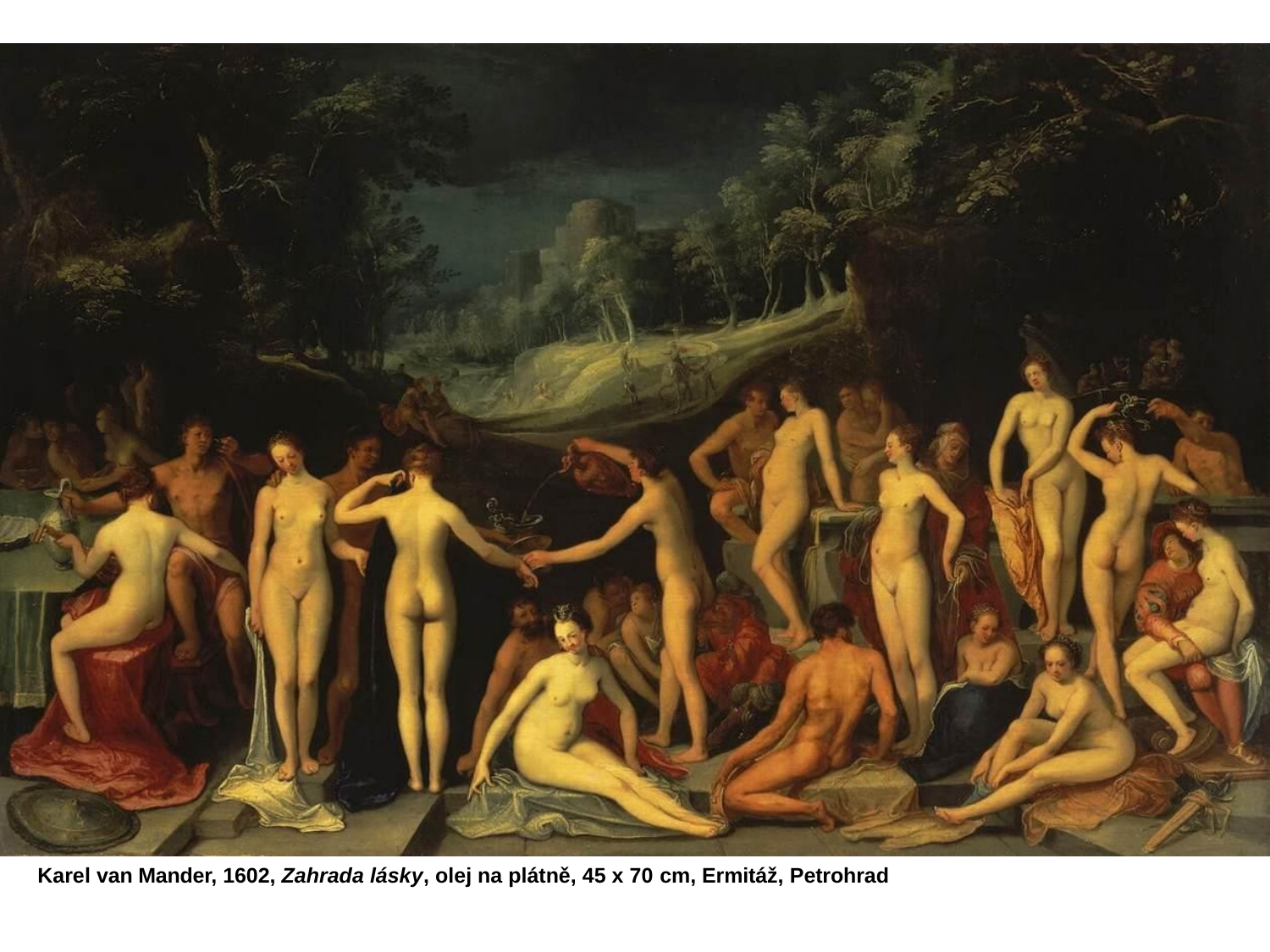

Karel van Mander, 1602, Zahrada lásky, olej na plátně, 45 x 70 cm, Ermitáž, Petrohrad